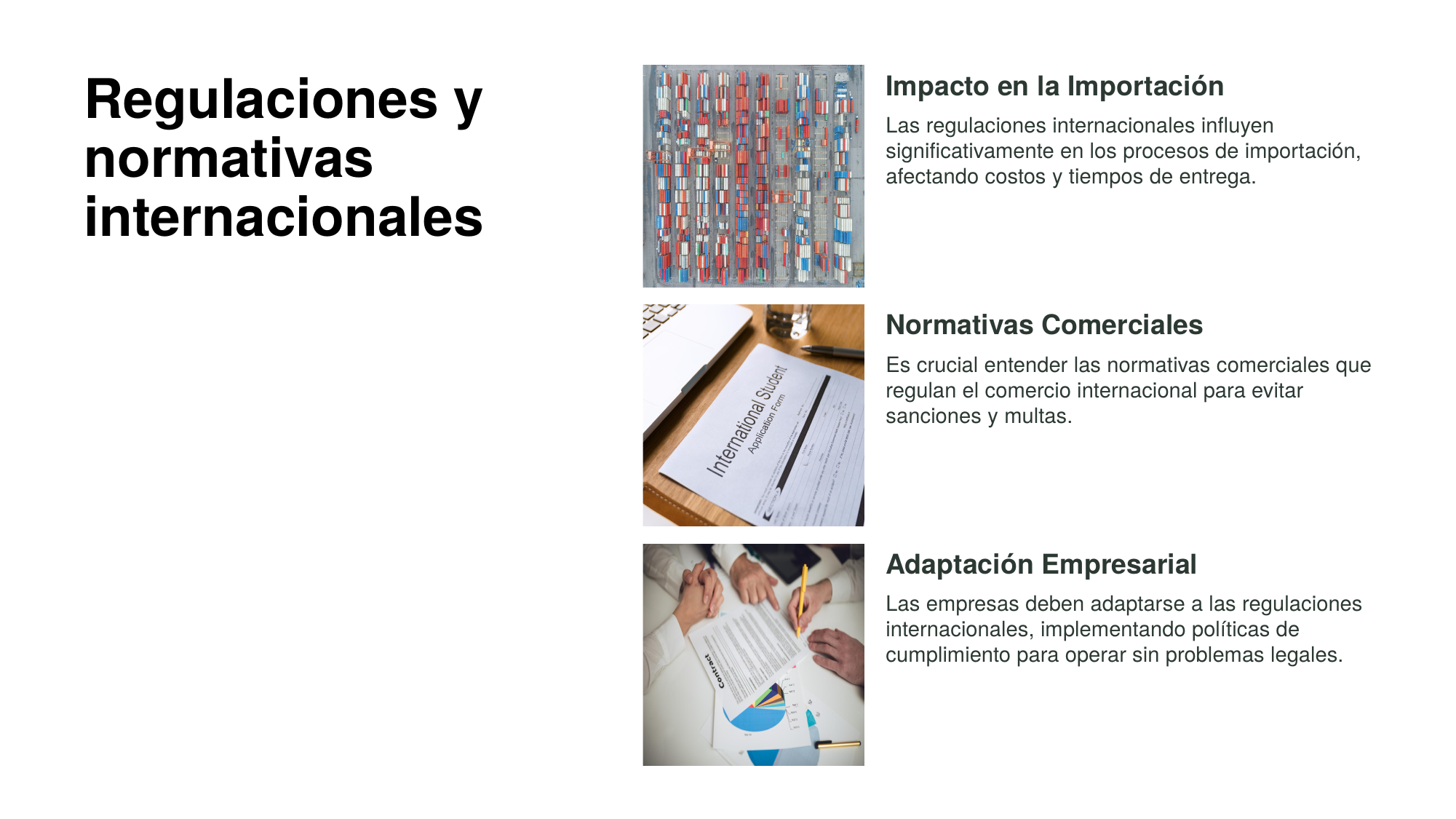

# Regulaciones y normativas internacionales
Impacto en la Importación
Las regulaciones internacionales influyen significativamente en los procesos de importación, afectando costos y tiempos de entrega.
Normativas Comerciales
Es crucial entender las normativas comerciales que regulan el comercio internacional para evitar sanciones y multas.
Adaptación Empresarial
Las empresas deben adaptarse a las regulaciones internacionales, implementando políticas de cumplimiento para operar sin problemas legales.